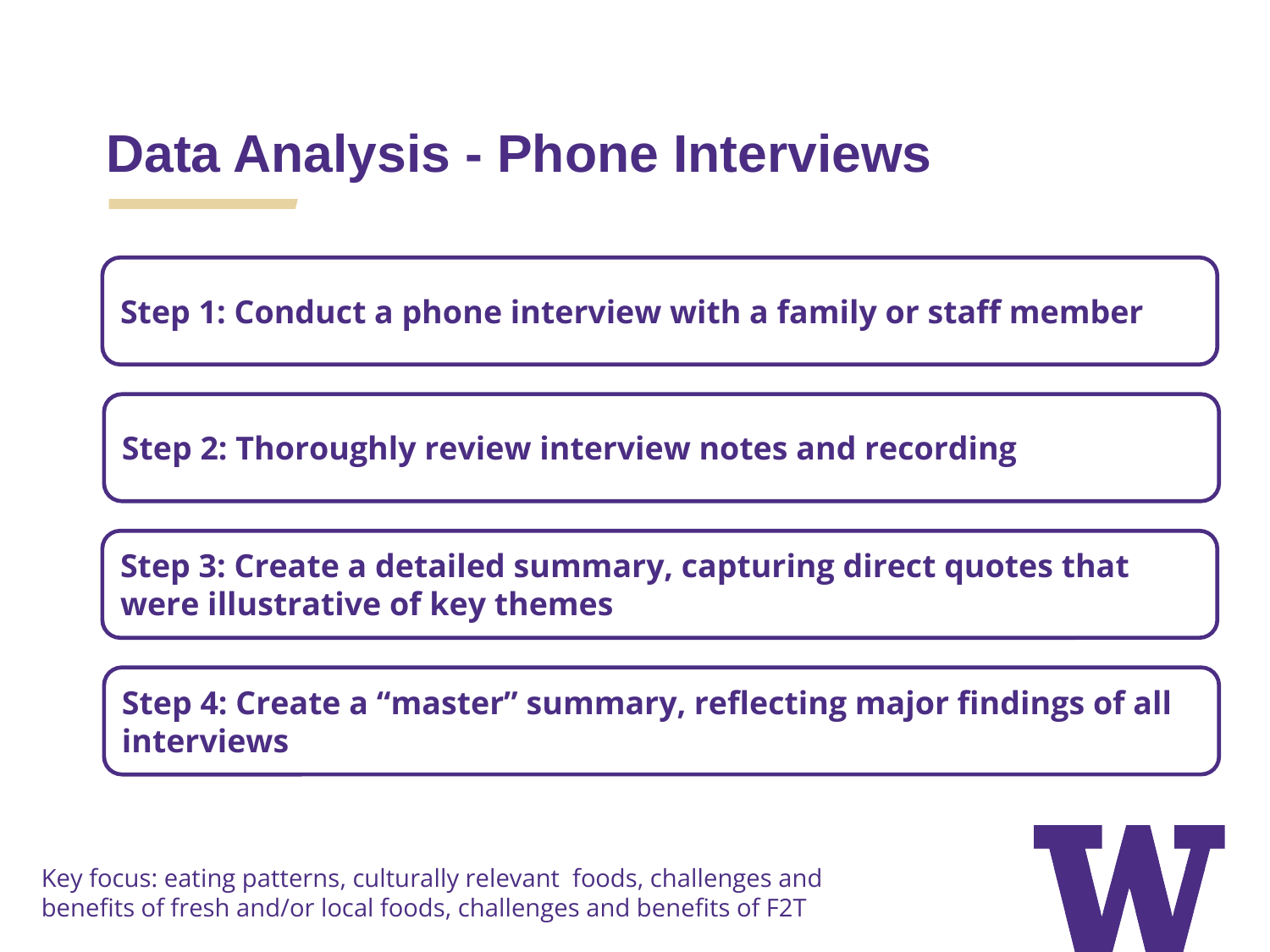

# Data Analysis - Phone Interviews

Step 1: Conduct a phone interview with a family or staff member
Step 2: Thoroughly review interview notes and recording
Step 3: Create a detailed summary, capturing direct quotes that were illustrative of key themes
Step 4: Create a “master” summary, reflecting major findings of all interviews
Key focus: eating patterns, culturally relevant  foods, challenges and benefits of fresh and/or local foods, challenges and benefits of F2T